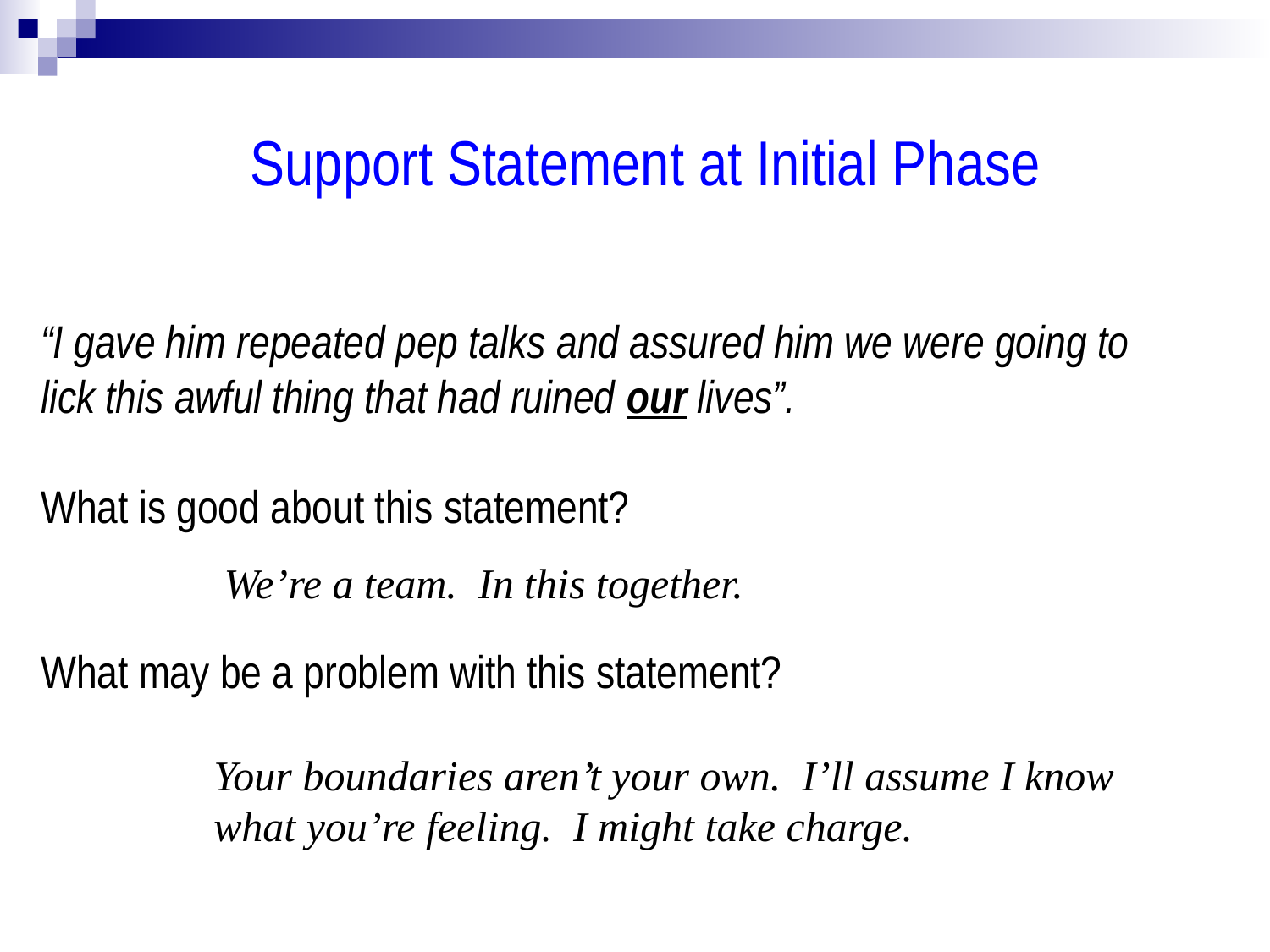

Support Statement at Initial Phase
“I gave him repeated pep talks and assured him we were going to   	lick this awful thing that had ruined our lives”.

What is good about this statement?

What may be a problem with this statement?
We’re a team.  In this together.
Your boundaries aren’t your own.  I’ll assume I know what you’re feeling.  I might take charge.